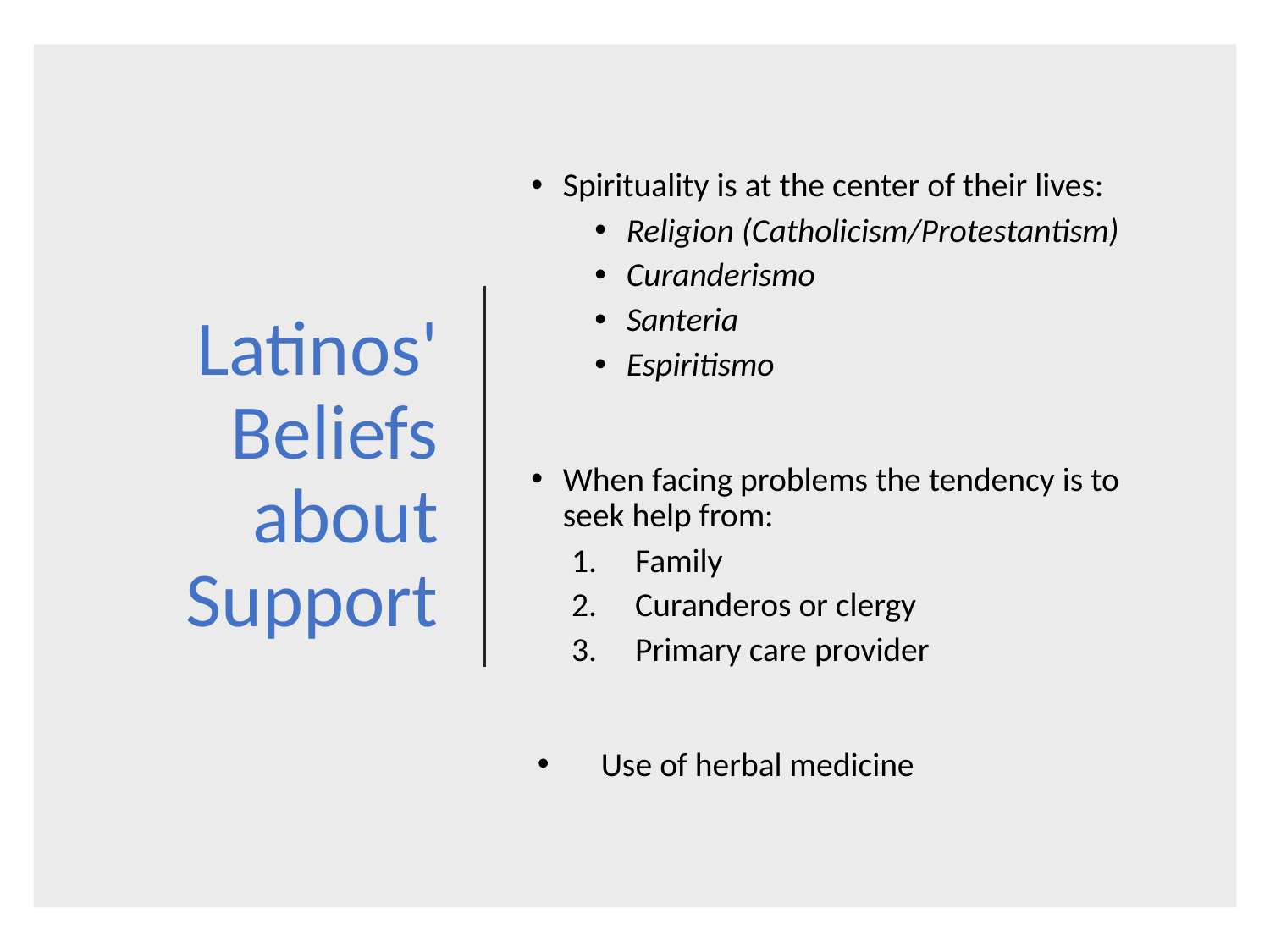

# Latinos' Beliefs about Support
Spirituality is at the center of their lives:
Religion (Catholicism/Protestantism)
Curanderismo
Santeria
Espiritismo

When facing problems the tendency is to seek help from:
Family
Curanderos or clergy
Primary care provider

Use of herbal medicine